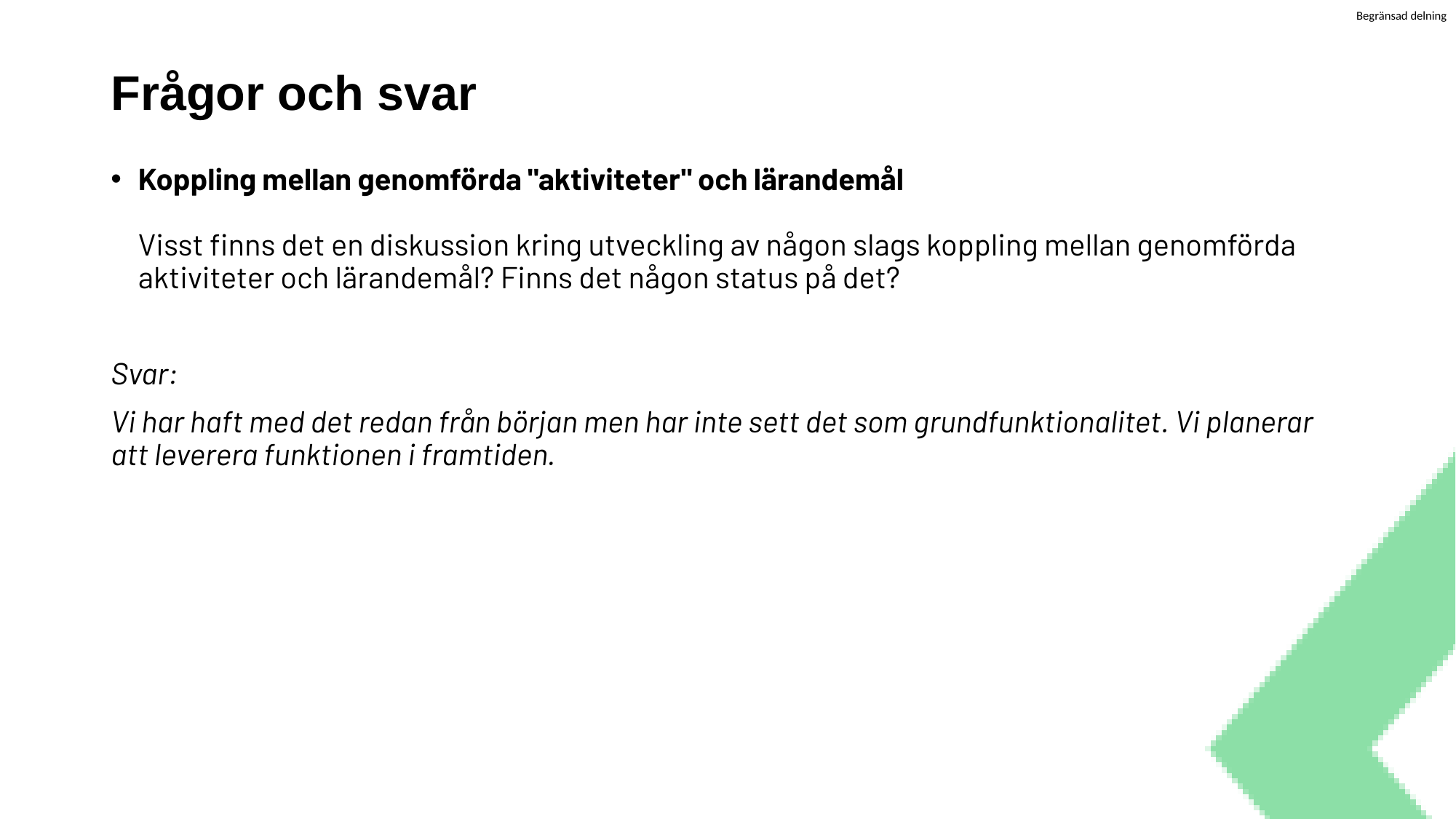

# Frågor och svar
Koppling mellan genomförda "aktiviteter" och lärandemål
Visst finns det en diskussion kring utveckling av någon slags koppling mellan genomförda aktiviteter och lärandemål? Finns det någon status på det?

Svar:
Vi har haft med det redan från början men har inte sett det som grundfunktionalitet. Vi planerar att leverera funktionen i framtiden.